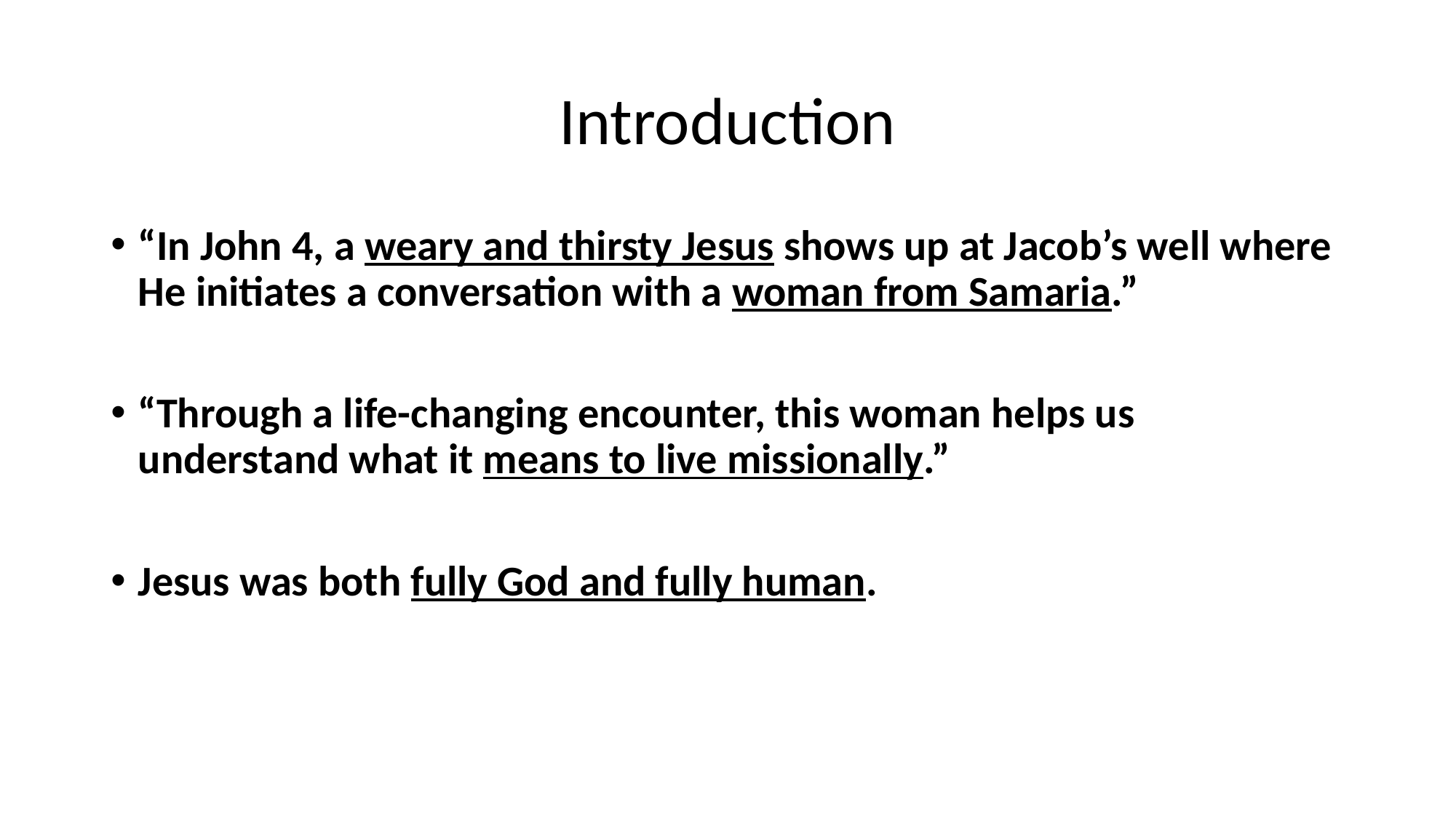

# Introduction
“In John 4, a weary and thirsty Jesus shows up at Jacob’s well where He initiates a conversation with a woman from Samaria.”

“Through a life-changing encounter, this woman helps us understand what it means to live missionally.”

Jesus was both fully God and fully human.